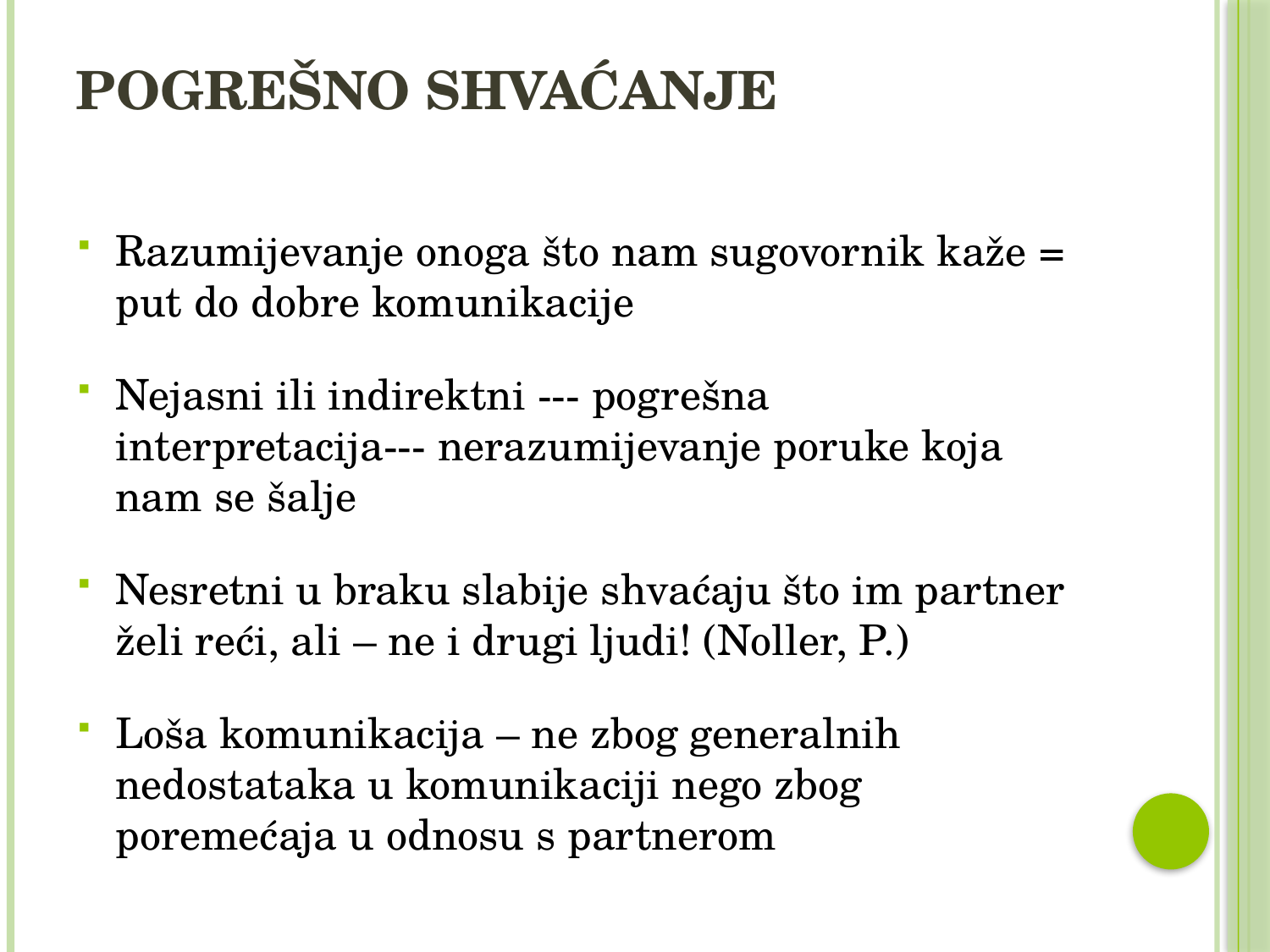

# Pogrešno shvaćanje

Razumijevanje onoga što nam sugovornik kaže = put do dobre komunikacije

Nejasni ili indirektni --- pogrešna interpretacija--- nerazumijevanje poruke koja nam se šalje

Nesretni u braku slabije shvaćaju što im partner želi reći, ali – ne i drugi ljudi! (Noller, P.)

Loša komunikacija – ne zbog generalnih nedostataka u komunikaciji nego zbog poremećaja u odnosu s partnerom